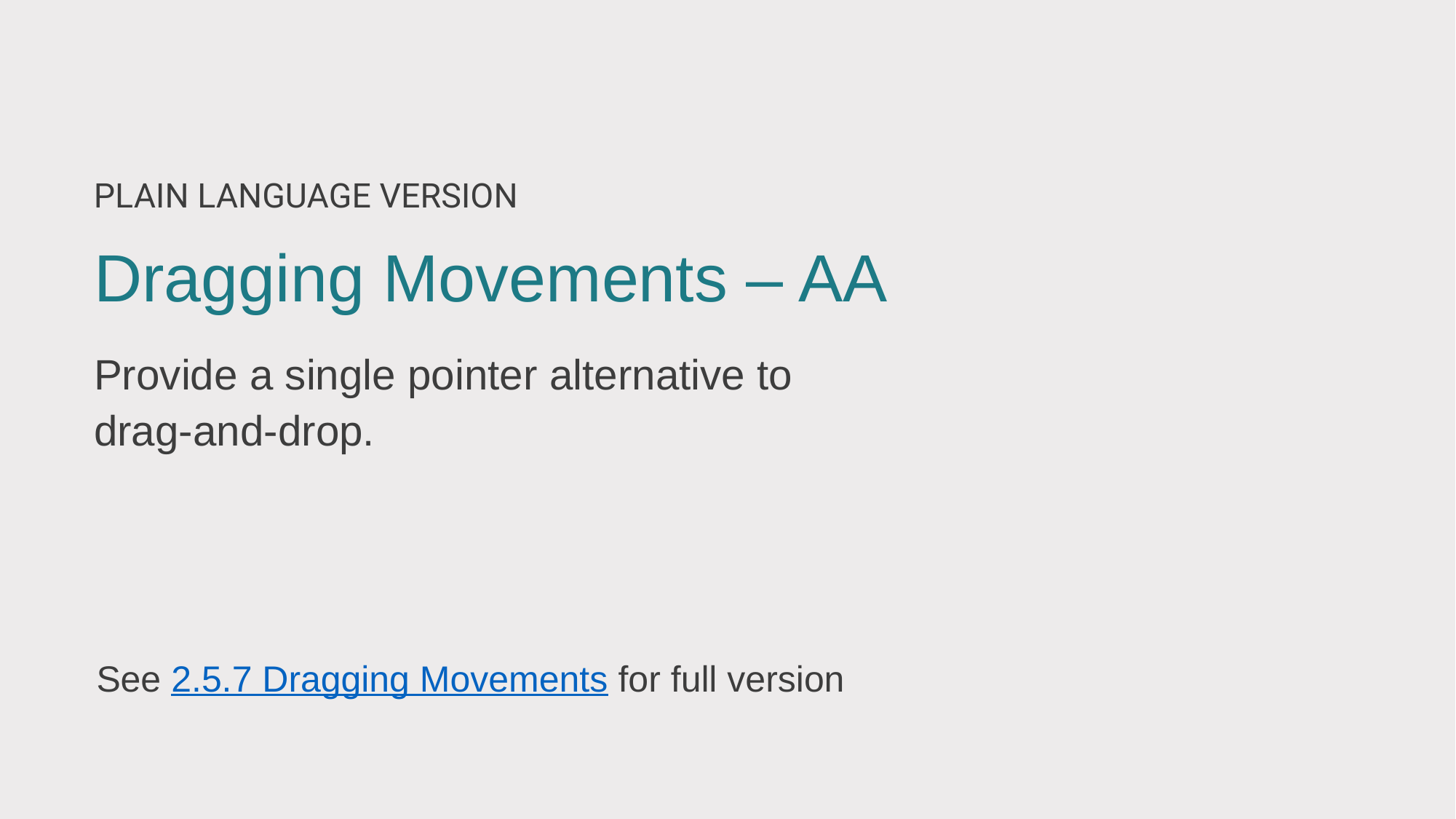

PLAIN LANGUAGE VERSION
# Dragging Movements – AA
Provide a single pointer alternative to drag-and-drop.
See 2.5.7 Dragging Movements for full version